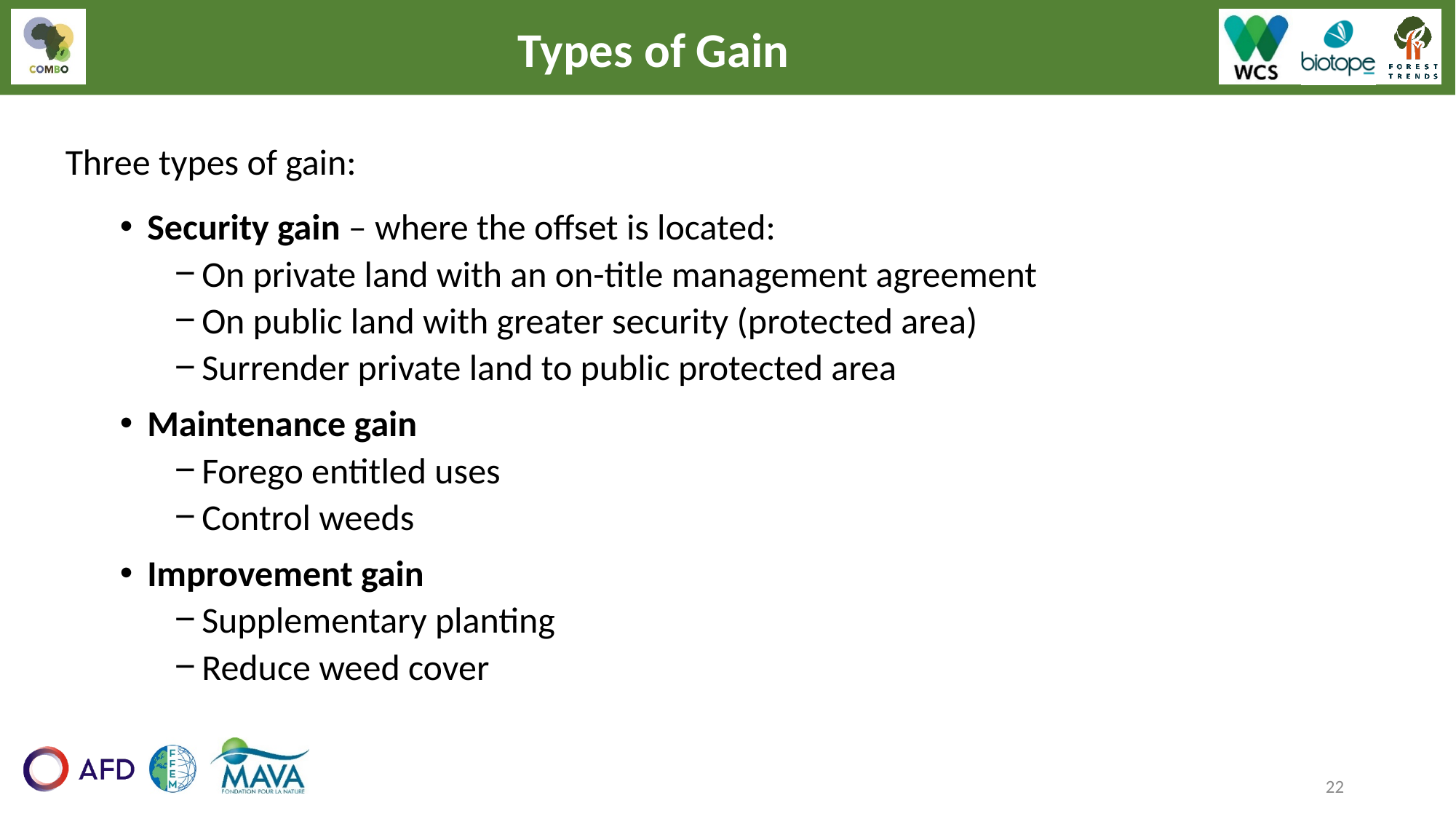

Types of Gain
Three types of gain:
Security gain – where the offset is located:
On private land with an on-title management agreement
On public land with greater security (protected area)
Surrender private land to public protected area
Maintenance gain
Forego entitled uses
Control weeds
Improvement gain
Supplementary planting
Reduce weed cover